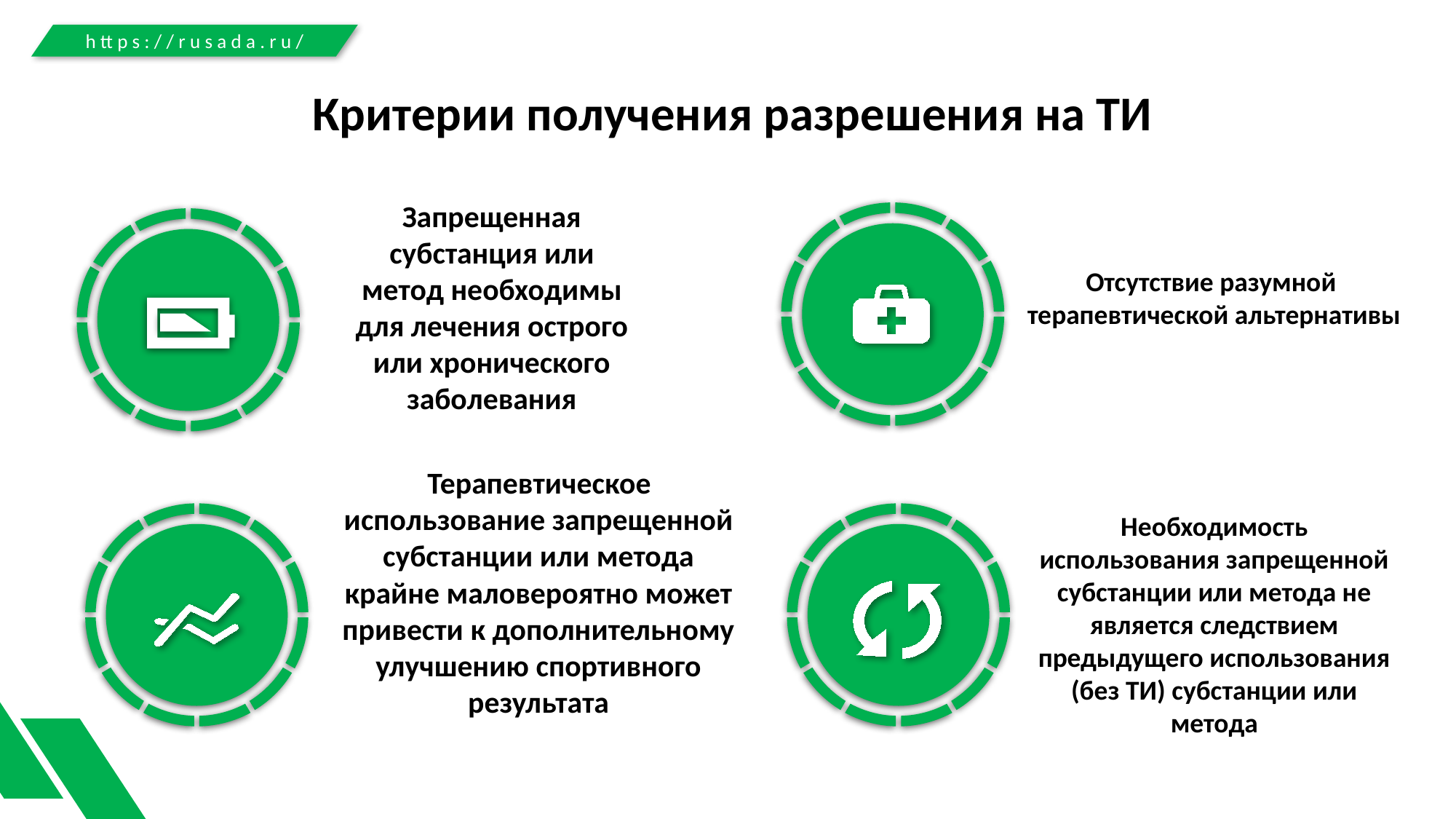

33

https://rusada.ru/
Критерии получения разрешения на ТИ
Запрещенная субстанция или метод необходимы для лечения острого или хронического заболевания

Отсутствие разумной
терапевтической альтернативы

Терапевтическое использование запрещенной субстанции или метода крайне маловероятно может привести к дополнительному улучшению спортивного результата

Необходимость использования запрещенной субстанции или метода не является следствием предыдущего использования (без ТИ) субстанции или метода